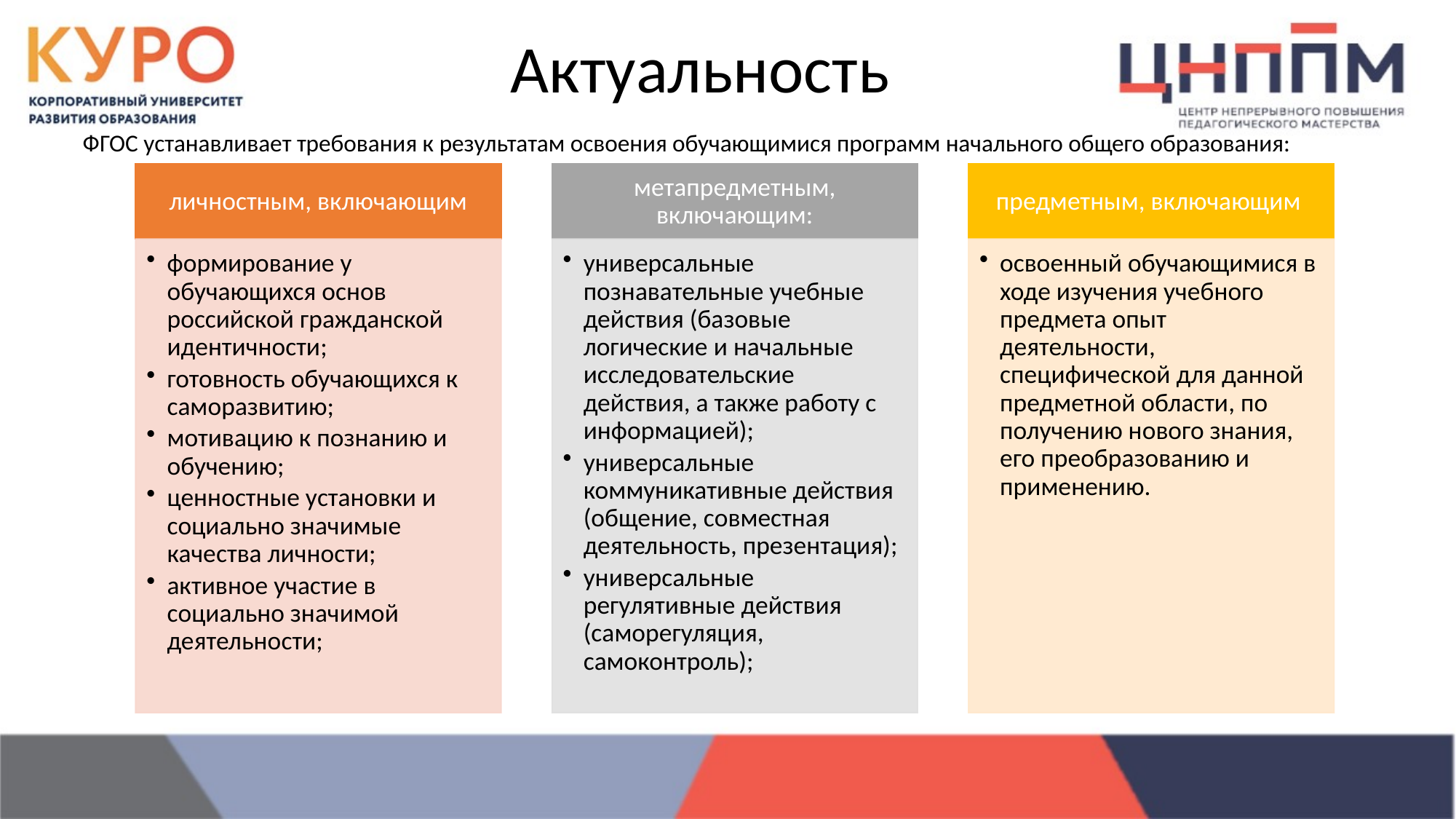

# Актуальность
ФГОС устанавливает требования к результатам освоения обучающимися программ начального общего образования:

личностным, включающим
формирование у обучающихся основ российской гражданской идентичности;
готовность обучающихся к саморазвитию;
мотивацию к познанию и обучению;
ценностные установки и социально значимые качества личности;
активное участие в социально значимой деятельности;
метапредметным, включающим:
универсальные познавательные учебные действия (базовые логические и начальные исследовательские действия, а также работу с информацией);
универсальные коммуникативные действия (общение, совместная деятельность, презентация);
универсальные регулятивные действия (саморегуляция, самоконтроль);
предметным, включающим
освоенный обучающимися в ходе изучения учебного предмета опыт деятельности, специфической для данной предметной области, по получению нового знания, его преобразованию и применению.